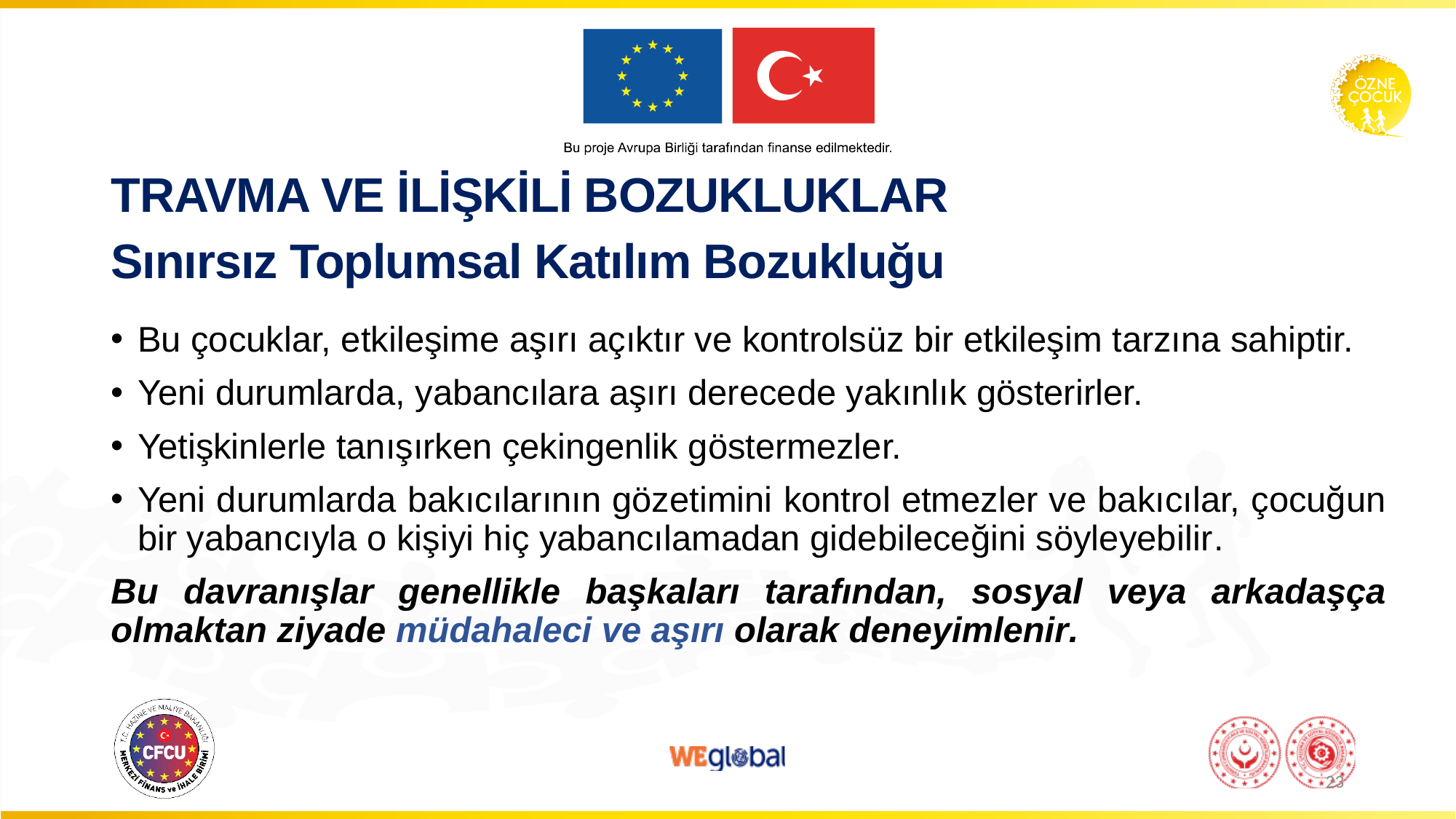

TRAVMA VE İLİŞKİLİ BOZUKLUKLAR
# Sınırsız Toplumsal Katılım Bozukluğu
Bu çocuklar, etkileşime aşırı açıktır ve kontrolsüz bir etkileşim tarzına sahiptir.
Yeni durumlarda, yabancılara aşırı derecede yakınlık gösterirler.
Yetişkinlerle tanışırken çekingenlik göstermezler.
Yeni durumlarda bakıcılarının gözetimini kontrol etmezler ve bakıcılar, çocuğun bir yabancıyla o kişiyi hiç yabancılamadan gidebileceğini söyleyebilir.
Bu davranışlar genellikle başkaları tarafından, sosyal veya arkadaşça olmaktan ziyade müdahaleci ve aşırı olarak deneyimlenir.
23